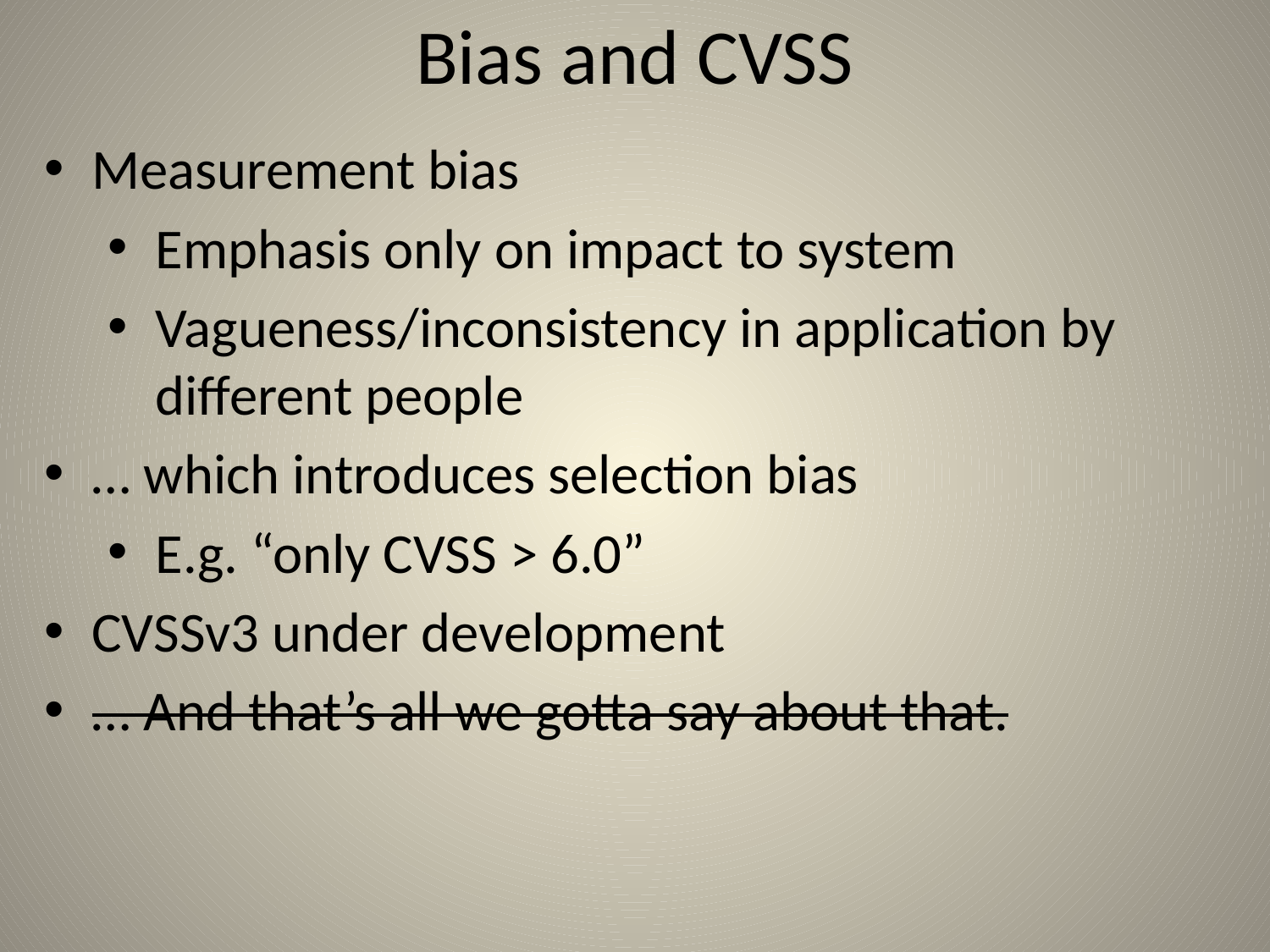

# Bias and CVSS
Measurement bias
Emphasis only on impact to system
Vagueness/inconsistency in application by different people
… which introduces selection bias
E.g. “only CVSS > 6.0”
CVSSv3 under development
… And that’s all we gotta say about that.